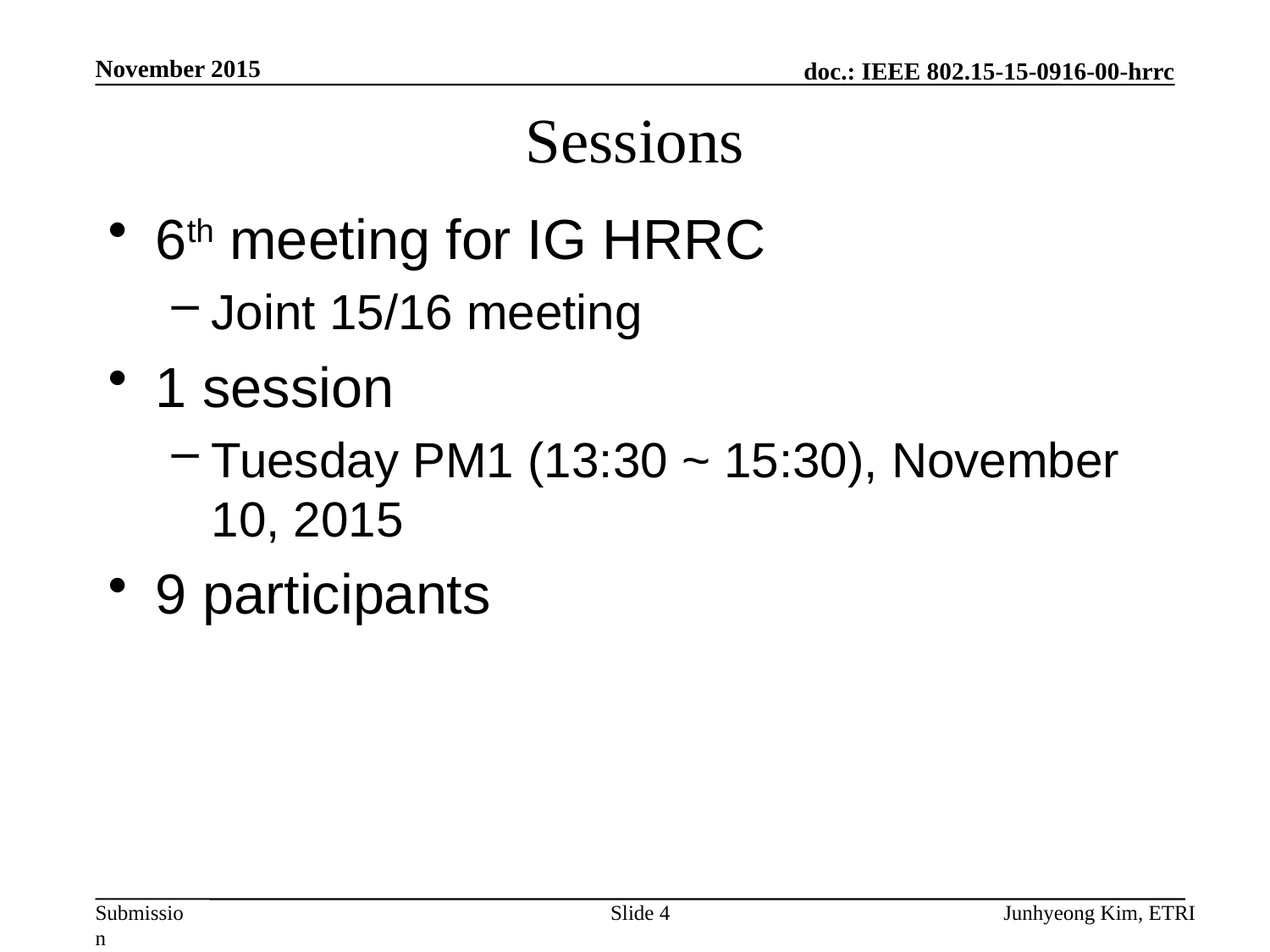

November 2015
# Sessions
6th meeting for IG HRRC
Joint 15/16 meeting
1 session
Tuesday PM1 (13:30 ~ 15:30), November 10, 2015
9 participants

Slide 4
Junhyeong Kim, ETRI